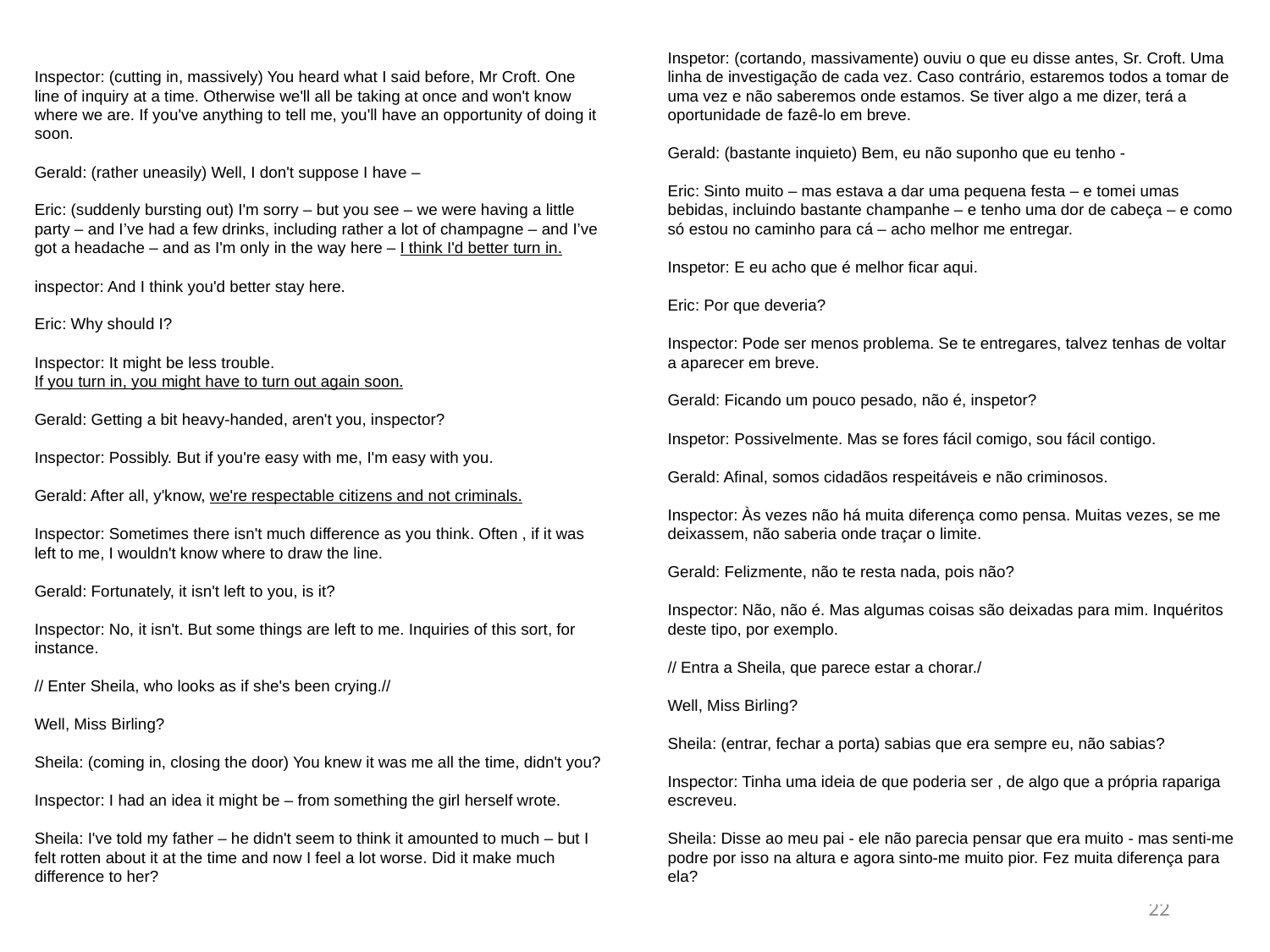

Inspetor: (cortando, massivamente) ouviu o que eu disse antes, Sr. Croft. Uma linha de investigação de cada vez. Caso contrário, estaremos todos a tomar de uma vez e não saberemos onde estamos. Se tiver algo a me dizer, terá a oportunidade de fazê-lo em breve.
Gerald: (bastante inquieto) Bem, eu não suponho que eu tenho -
Eric: Sinto muito – mas estava a dar uma pequena festa – e tomei umas bebidas, incluindo bastante champanhe – e tenho uma dor de cabeça – e como só estou no caminho para cá – acho melhor me entregar.
Inspetor: E eu acho que é melhor ficar aqui.
Eric: Por que deveria?
Inspector: Pode ser menos problema. Se te entregares, talvez tenhas de voltar a aparecer em breve.
Gerald: Ficando um pouco pesado, não é, inspetor?
Inspetor: Possivelmente. Mas se fores fácil comigo, sou fácil contigo.
Gerald: Afinal, somos cidadãos respeitáveis e não criminosos.
Inspector: Às vezes não há muita diferença como pensa. Muitas vezes, se me deixassem, não saberia onde traçar o limite.
Gerald: Felizmente, não te resta nada, pois não?
Inspector: Não, não é. Mas algumas coisas são deixadas para mim. Inquéritos deste tipo, por exemplo.
// Entra a Sheila, que parece estar a chorar./
Well, Miss Birling?
Sheila: (entrar, fechar a porta) sabias que era sempre eu, não sabias?
Inspector: Tinha uma ideia de que poderia ser , de algo que a própria rapariga escreveu.
Sheila: Disse ao meu pai - ele não parecia pensar que era muito - mas senti-me podre por isso na altura e agora sinto-me muito pior. Fez muita diferença para ela?

Inspector: (cutting in, massively) You heard what I said before, Mr Croft. One line of inquiry at a time. Otherwise we'll all be taking at once and won't know where we are. If you've anything to tell me, you'll have an opportunity of doing it soon.
Gerald: (rather uneasily) Well, I don't suppose I have –
Eric: (suddenly bursting out) I'm sorry – but you see – we were having a little party – and I’ve had a few drinks, including rather a lot of champagne – and I’ve got a headache – and as I'm only in the way here – I think I'd better turn in.
inspector: And I think you'd better stay here.
Eric: Why should I?
Inspector: It might be less trouble. If you turn in, you might have to turn out again soon.
Gerald: Getting a bit heavy-handed, aren't you, inspector?
Inspector: Possibly. But if you're easy with me, I'm easy with you.
Gerald: After all, y'know, we're respectable citizens and not criminals.
Inspector: Sometimes there isn't much difference as you think. Often , if it was left to me, I wouldn't know where to draw the line.
Gerald: Fortunately, it isn't left to you, is it?
Inspector: No, it isn't. But some things are left to me. Inquiries of this sort, for instance.
// Enter Sheila, who looks as if she's been crying.//
Well, Miss Birling?
Sheila: (coming in, closing the door) You knew it was me all the time, didn't you?
Inspector: I had an idea it might be – from something the girl herself wrote.
Sheila: I've told my father – he didn't seem to think it amounted to much – but I felt rotten about it at the time and now I feel a lot worse. Did it make much difference to her?
22